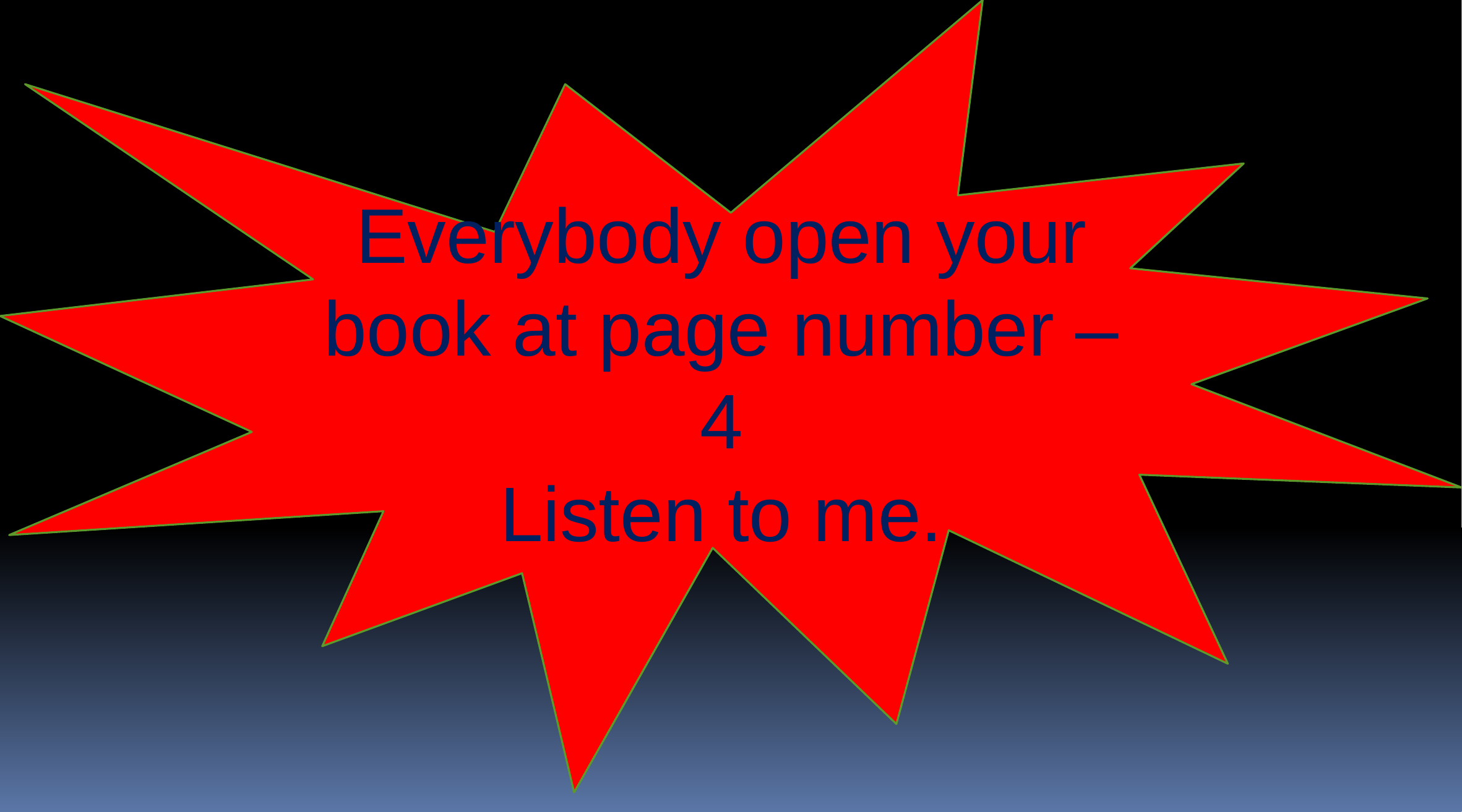

Everybody open your book at page number – 4
Listen to me.